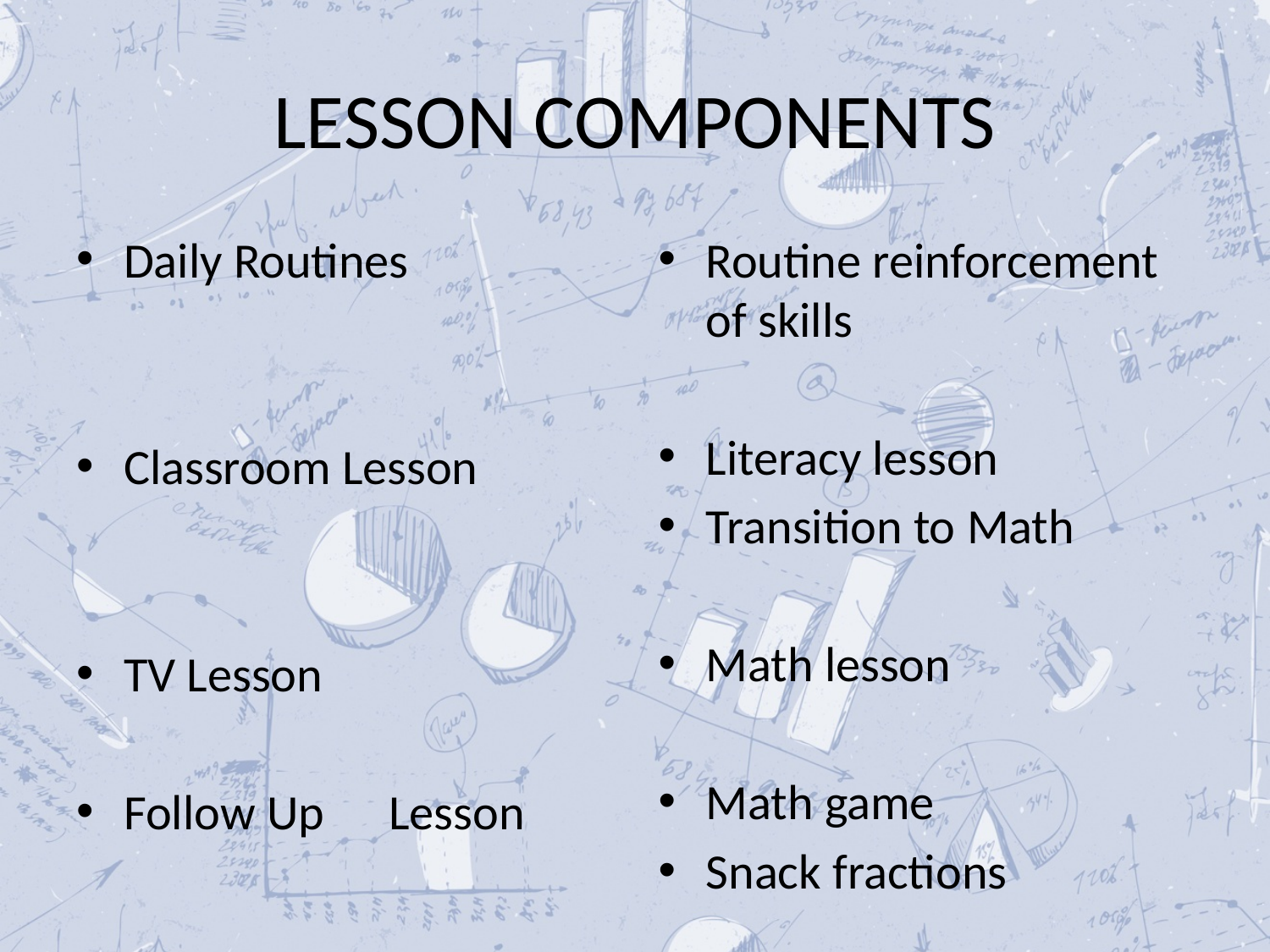

# LESSON COMPONENTS
Daily Routines

Classroom Lesson

TV Lesson

Follow Up	 Lesson
Routine reinforcement of skills

Literacy lesson
Transition to Math

Math lesson

Math game
Snack fractions